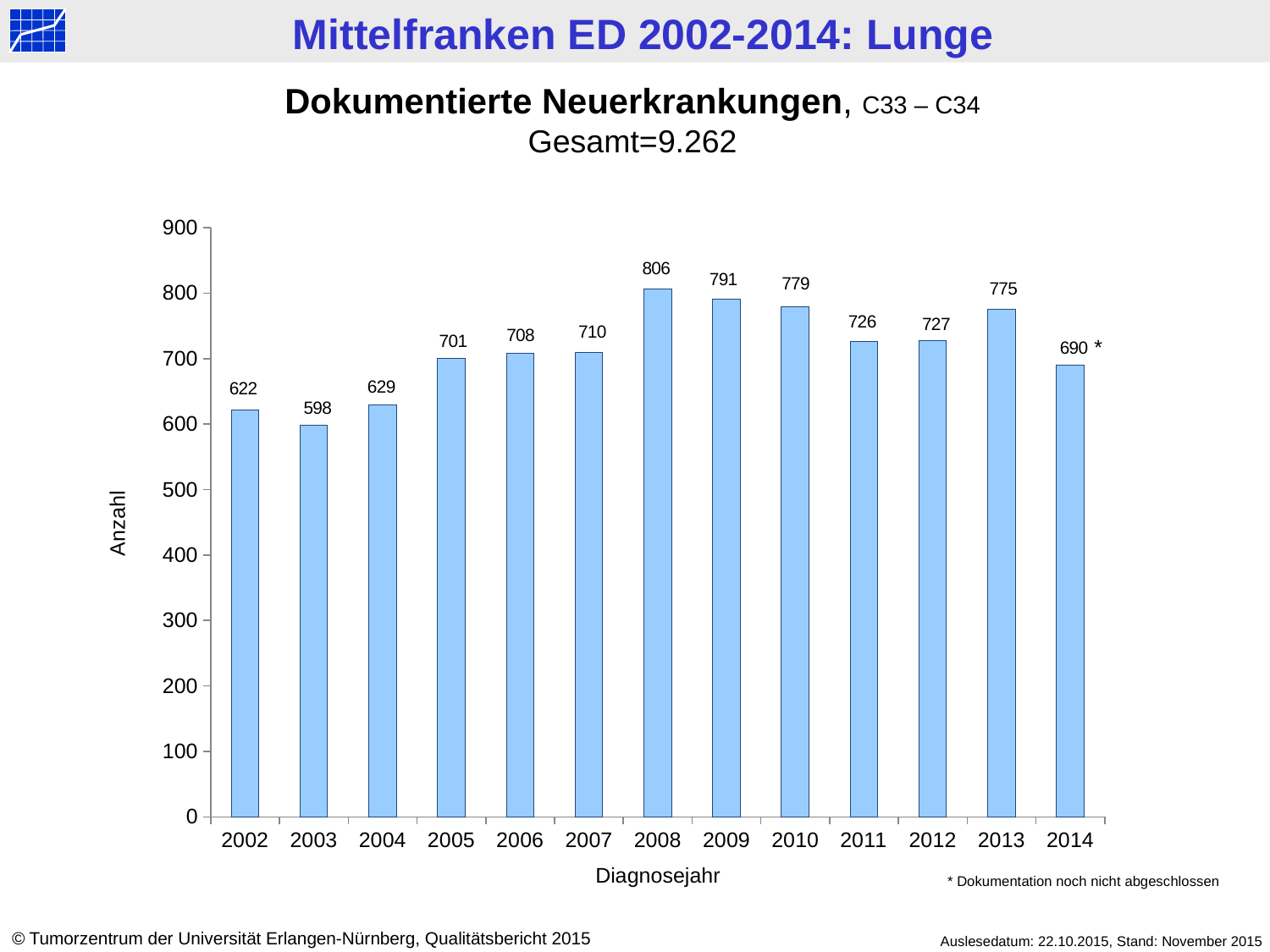

Dokumentierte Neuerkrankungen, C33 – C34
Gesamt=9.262

### Chart

| Category | Datenreihe 1 |
|---|---|
| 2002 | 622.0 |
| 2003 | 598.0 |
| 2004 | 629.0 |
| 2005 | 701.0 |
| 2006 | 708.0 |
| 2007 | 710.0 |
| 2008 | 806.0 |
| 2009 | 791.0 |
| 2010 | 779.0 |
| 2011 | 726.0 |
| 2012 | 727.0 |
| 2013 | 775.0 |
| 2014 | 690.0 |
*
Anzahl
Diagnosejahr
* Dokumentation noch nicht abgeschlossen